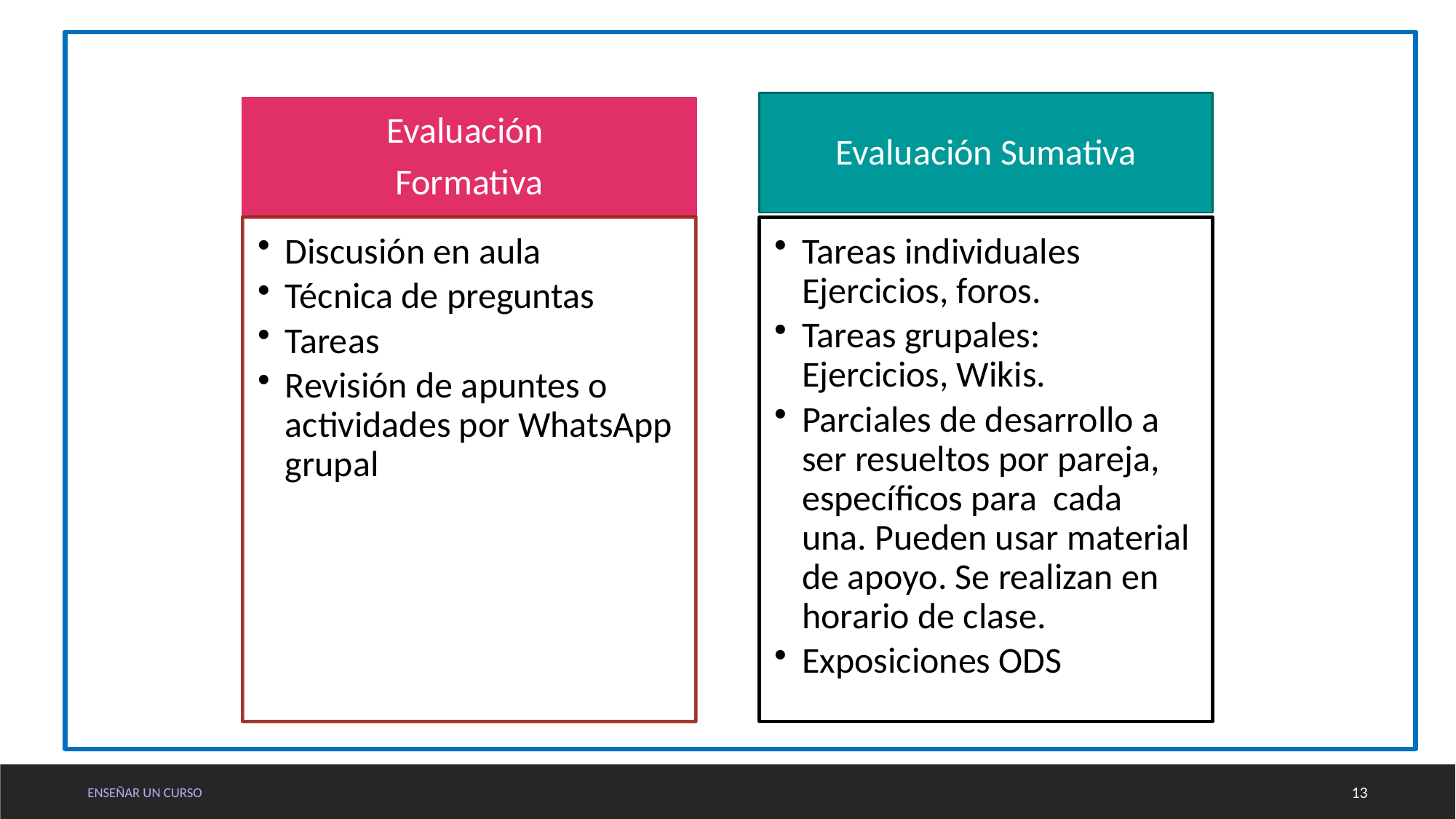

Evaluación
Formativa
Discusión en aula
Técnica de preguntas
Tareas
Revisión de apuntes o actividades por WhatsApp grupal
Evaluación Sumativa
Tareas individuales Ejercicios, foros.
Tareas grupales: Ejercicios, Wikis.
Parciales de desarrollo a ser resueltos por pareja, específicos para  cada una. Pueden usar material de apoyo. Se realizan en horario de clase.
Exposiciones ODS
ENSEÑAR UN CURSO
13